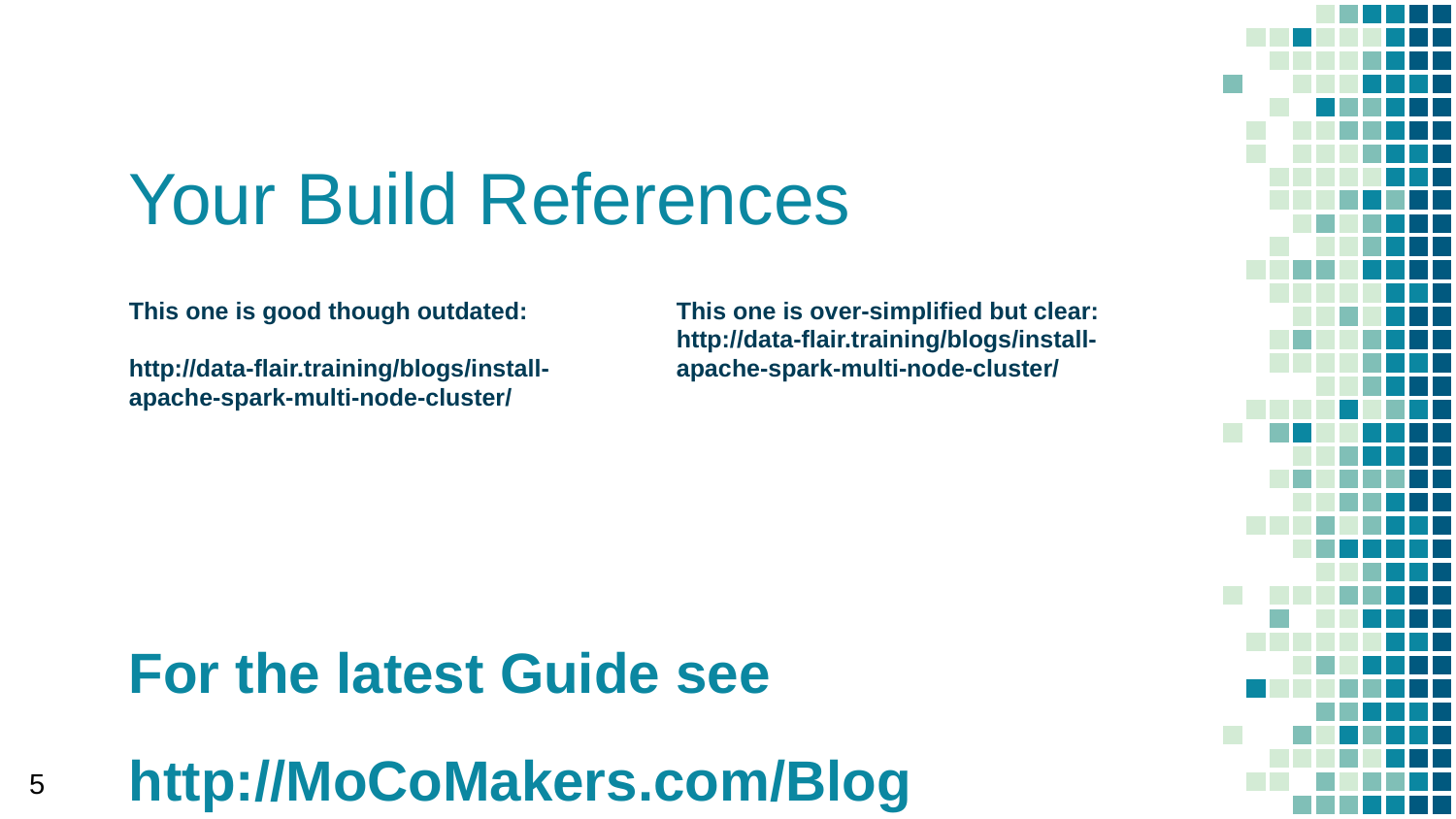

# Your Build References
This one is good though outdated:

http://data-flair.training/blogs/install-apache-spark-multi-node-cluster/
This one is over-simplified but clear: http://data-flair.training/blogs/install-apache-spark-multi-node-cluster/
For the latest Guide see
http://MoCoMakers.com/Blog
5